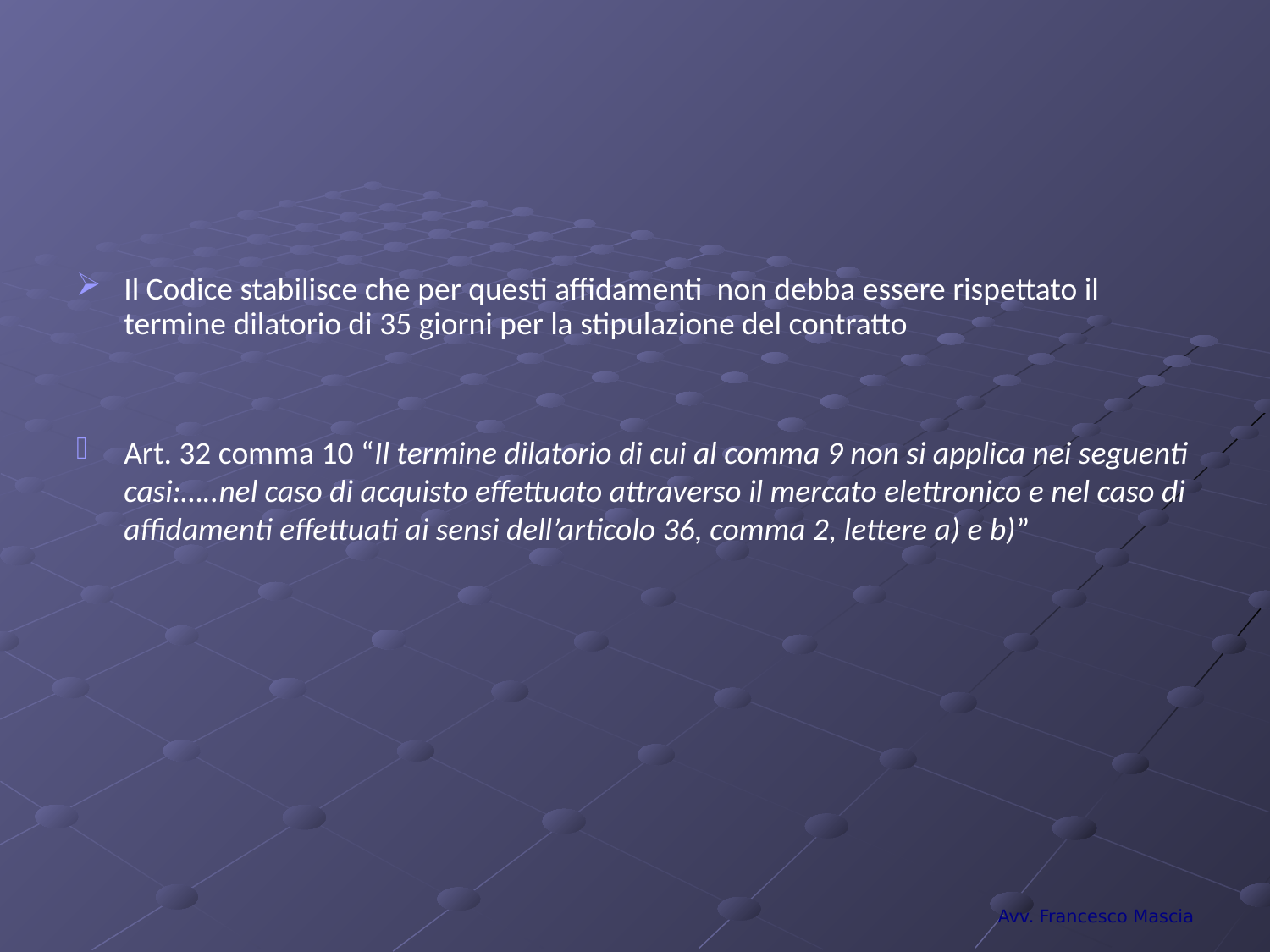

#

Il Codice stabilisce che per questi affidamenti  non debba essere rispettato il termine dilatorio di 35 giorni per la stipulazione del contratto

Art. 32 comma 10 “Il termine dilatorio di cui al comma 9 non si applica nei seguenti casi:…..nel caso di acquisto effettuato attraverso il mercato elettronico e nel caso di affidamenti effettuati ai sensi dell’articolo 36, comma 2, lettere a) e b)”

Avv. Francesco Mascia